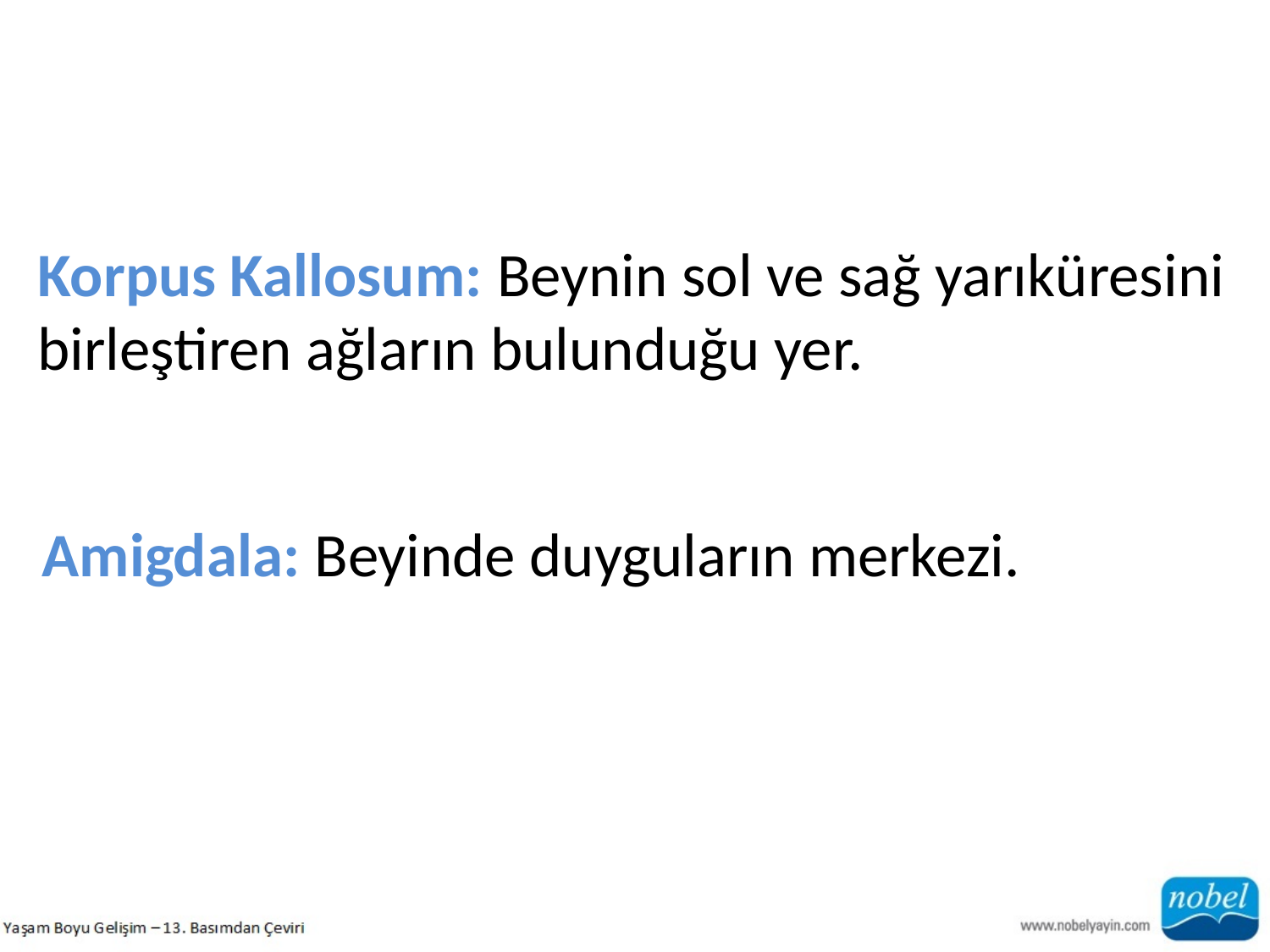

Korpus Kallosum: Beynin sol ve sağ yarıküresini
birleştiren ağların bulunduğu yer.
Amigdala: Beyinde duyguların merkezi.